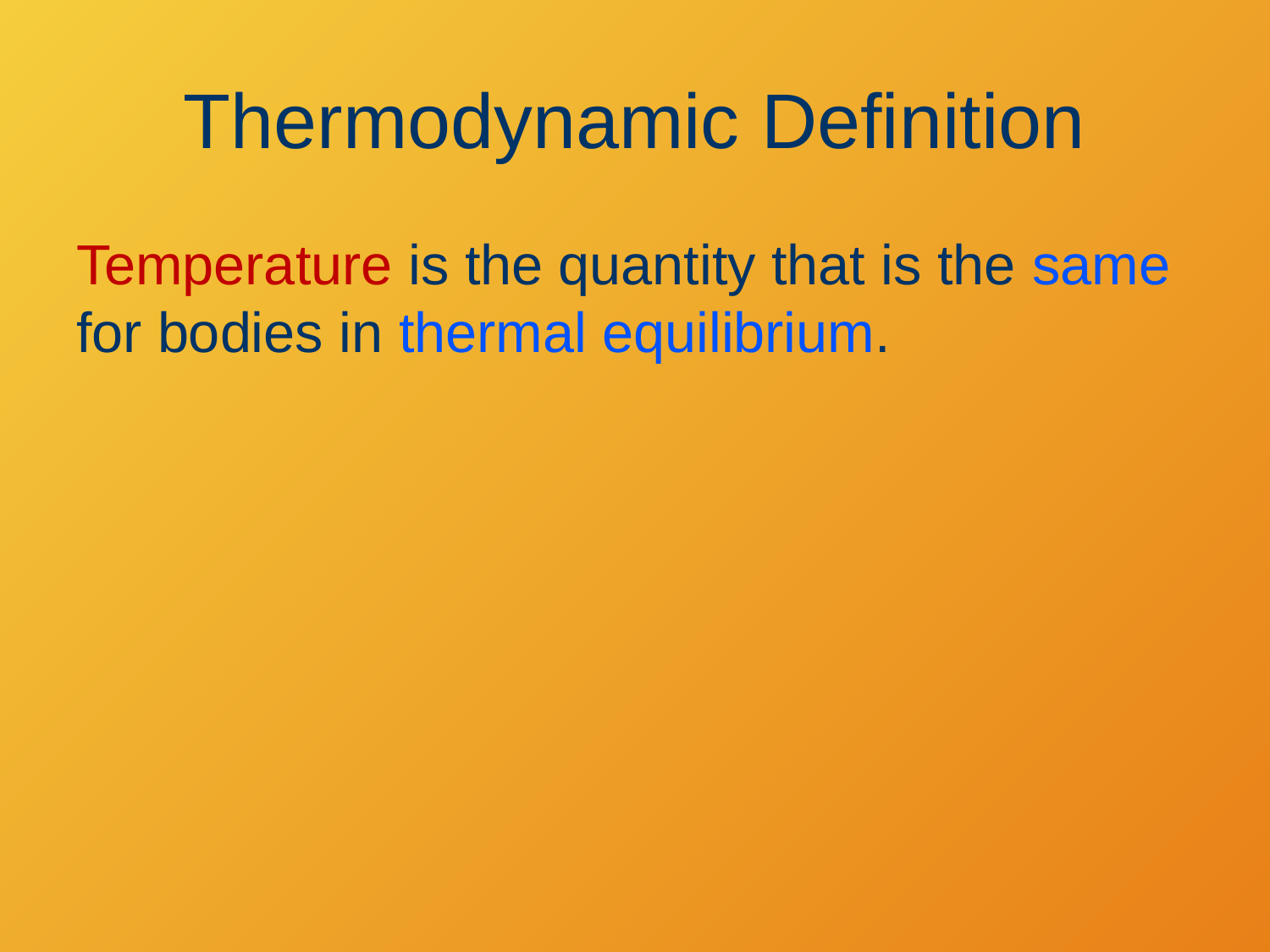

# Thermodynamic Definition
Temperature is the quantity that is the same for bodies in thermal equilibrium.